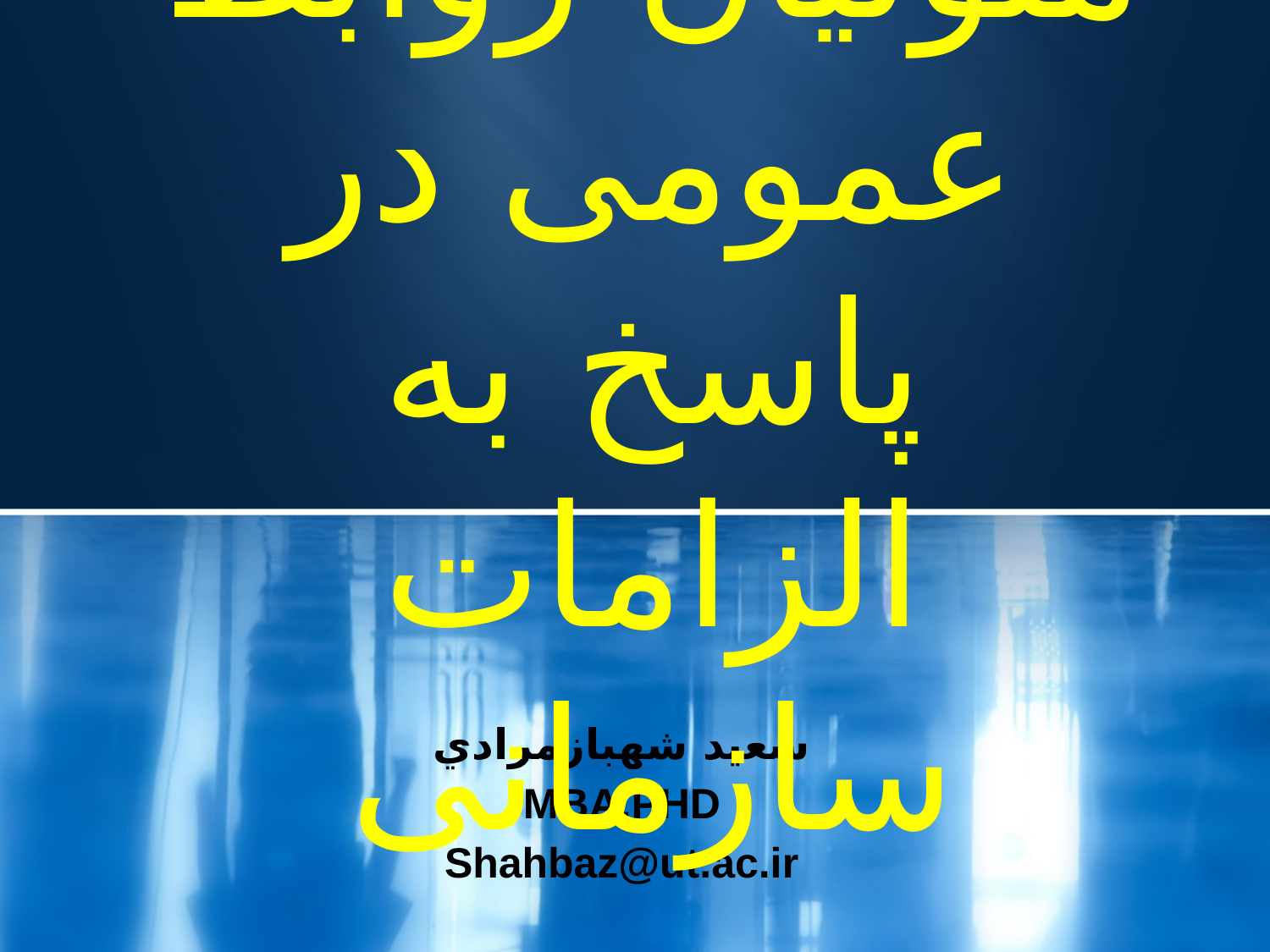

مدل شایستگی متولیان روابط عمومی در پاسخ به الزامات سازمانی
سعيد شهبازمرادي
MBA,PHD
Shahbaz@ut.ac.ir